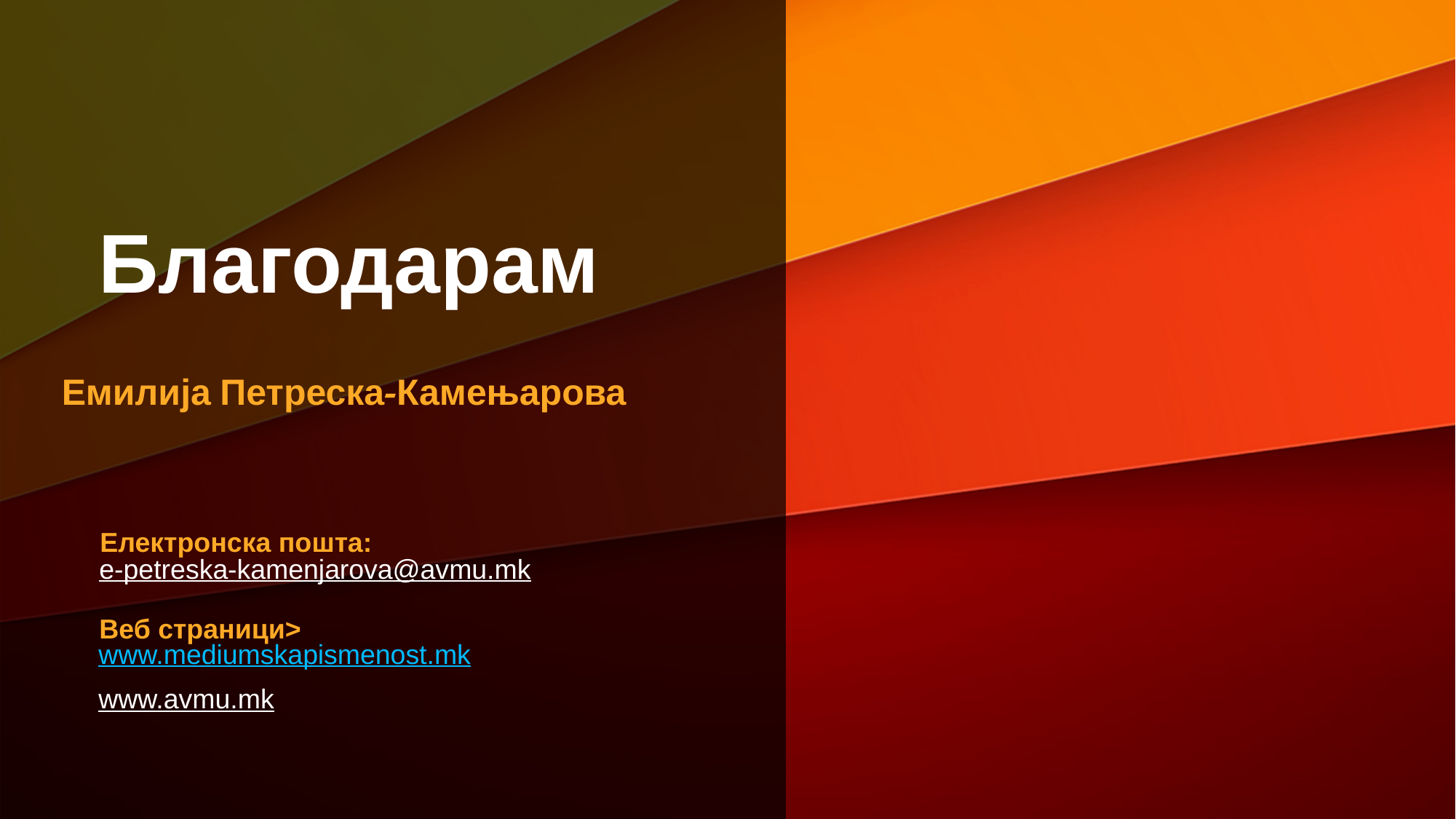

# Благодарам
Емилија Петреска-Камењарова
Електронска пошта:
e-petreska-kamenjarova@avmu.mk
Веб страници>
www.mediumskapismenost.mk
www.avmu.mk